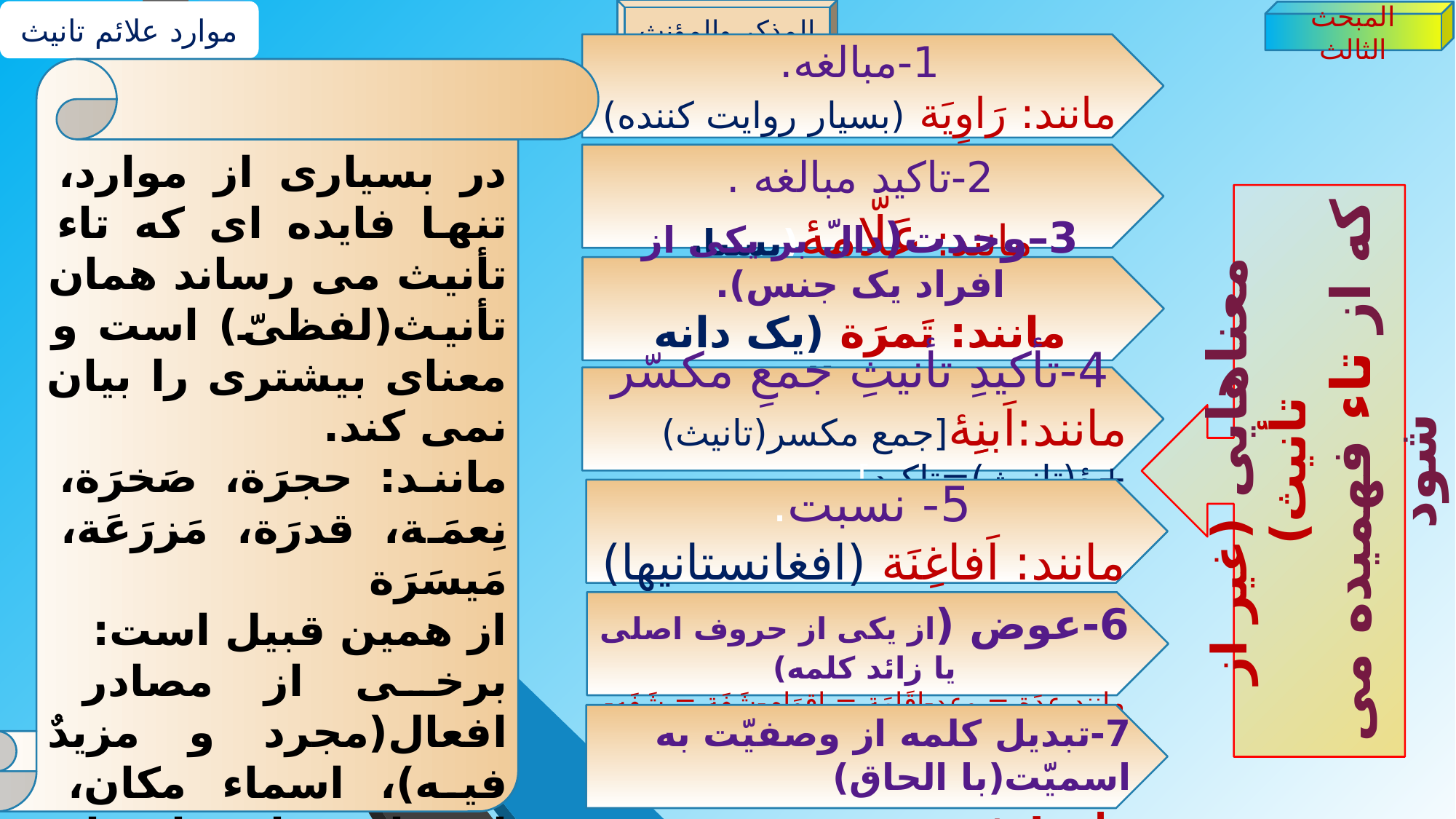

المذکر والمؤنث
موارد علائم تانیث
المبحث الثالث
1-مبالغه.
مانند: رَاوِیَة (بسیار روایت کننده)
در بسیاری از موارد، تنها فایده ای که تاء تأنیث می رساند همان تأنیث(لفظیّ) است و معنای بیشتری را بیان نمی کند.
مانند: حجرَة، صَخرَة، نِعمَة، قدرَة، مَزرَعَة، مَیسَرَة
از همین قبیل است:
برخی از مصادر افعال(مجرد و مزیدٌ فیه)، اسماء مکان، اسماء زمان، اسماء الۀ
مانند:، نِعمَة، قدرَة، عطوفَة، مَحمِدَة، محَاجَّة، هَروَلۀ ،مَزرَعَة، مَیسَرَة، مُکحُلَة ،
 2-تاکید مبالغه .
       مانند: عَلّامۀ(بسیار بسیار دانا)
معناهایی (غیر از تأنیث)
که از تاء فهمیده می شود
3–وحدت(دالّ بر یکی از افراد یک جنس).
مانند: تَمرَة (یک دانه خرما)
4-تأکیدِ تأنیثِ جمعِ مکسّر
مانند:اَبنِِۀ[جمع مکسر(تانیث)+ۀ(تانیث)=تاکید]
5- نسبت.
مانند: اَفاغِنَة (افغانستانیها)
6-عوض (از یکی از حروف اصلی یا زائد کلمه)
مانند عِدَة = وِعد-إقَامَة = إِقوَام-شَفَة = شَفَه-یا ابتی=یا ابتِ)
7-تبدیل کلمه از وصفیّت به اسمیّت(با الحاق)
مانند:نَطِیحَة: حیوان شاخ خورده شده( معنای موصوفی دارد نه وصفی)